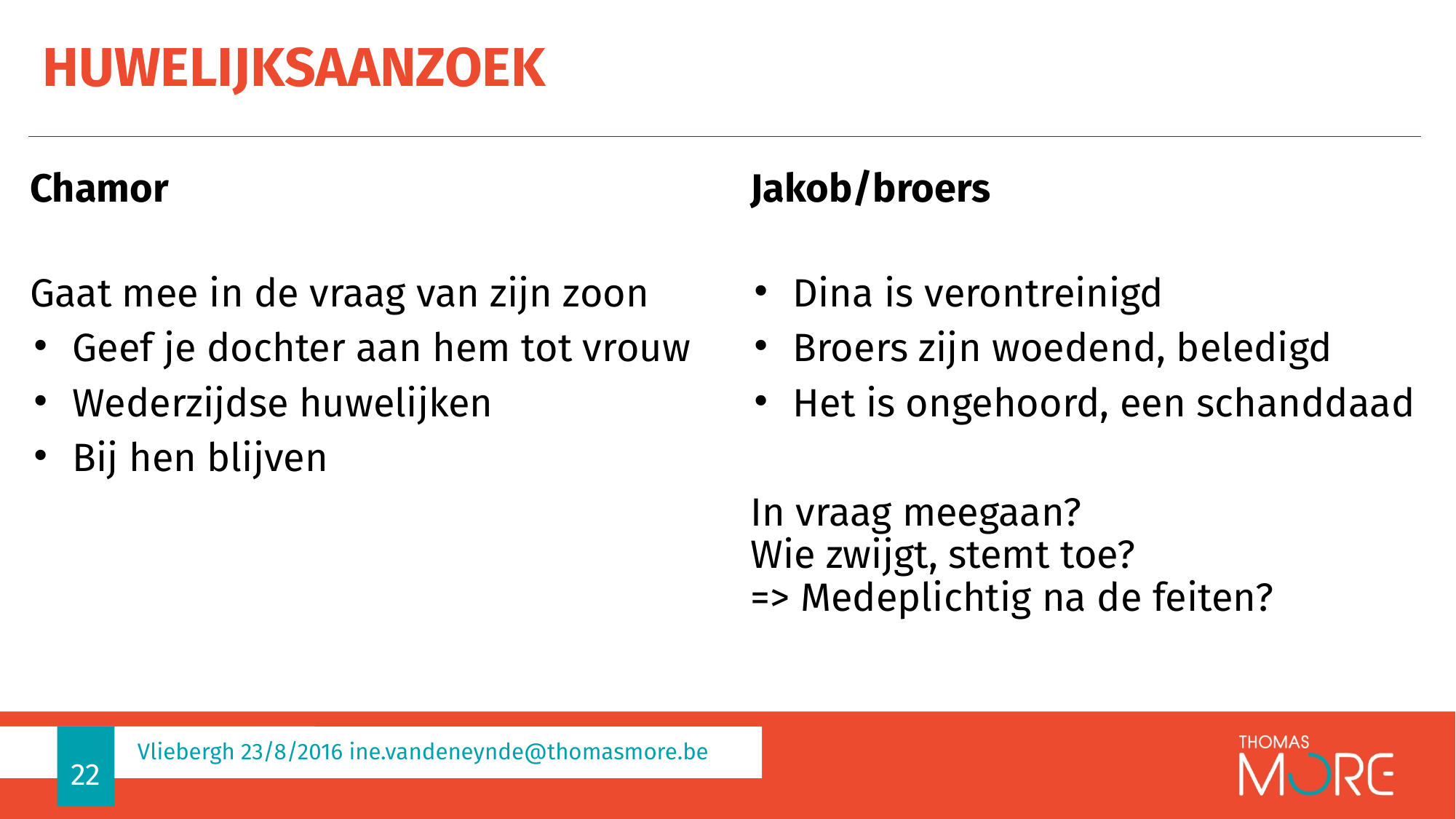

# huwelijksaanzoek
Chamor
Jakob/broers
Gaat mee in de vraag van zijn zoon
Geef je dochter aan hem tot vrouw
Wederzijdse huwelijken
Bij hen blijven
Dina is verontreinigd
Broers zijn woedend, beledigd
Het is ongehoord, een schanddaad

In vraag meegaan?
Wie zwijgt, stemt toe?
=> Medeplichtig na de feiten?
22
Vliebergh 23/8/2016 ine.vandeneynde@thomasmore.be